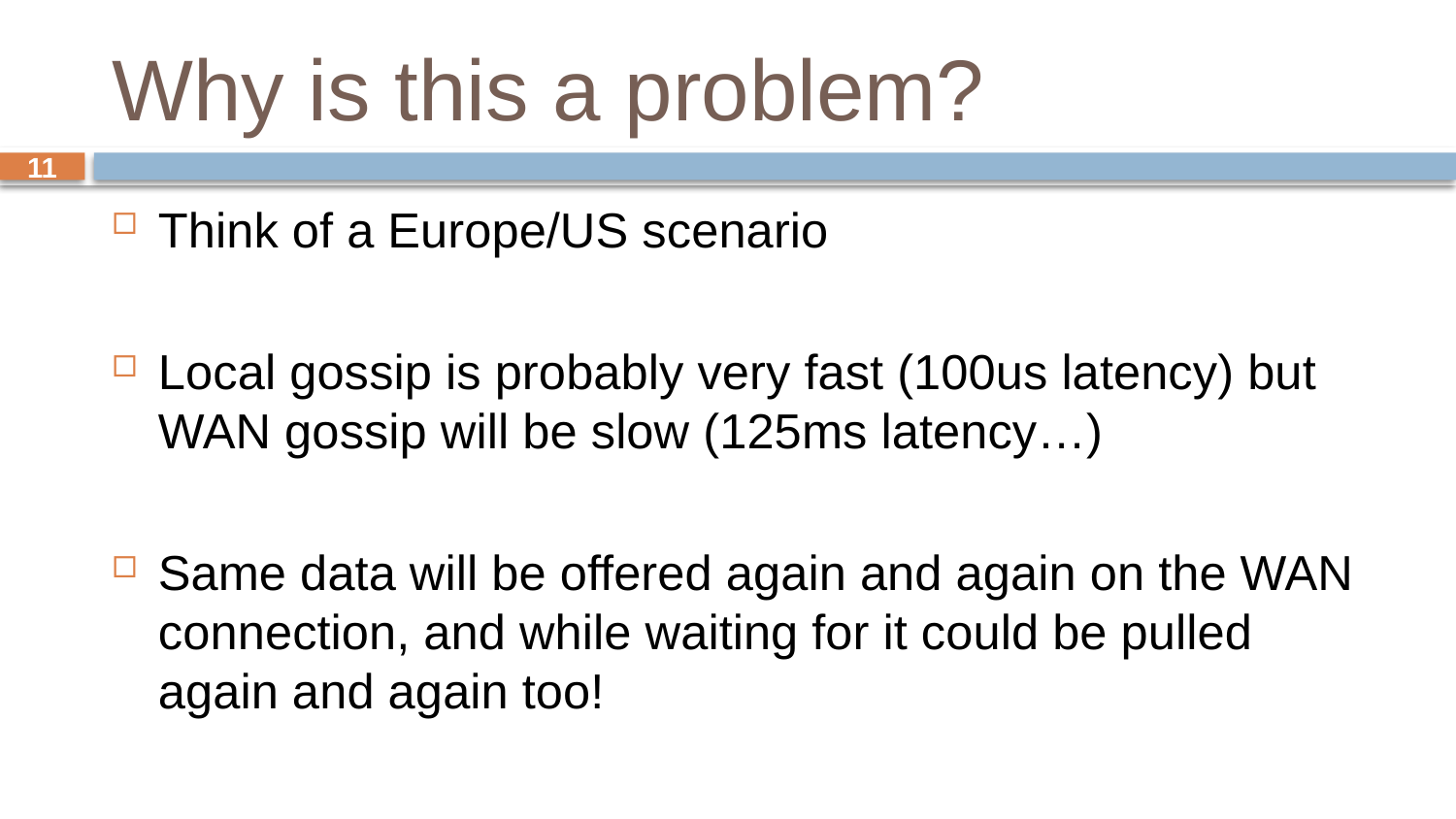

# Why is this a problem?
11
Think of a Europe/US scenario

Local gossip is probably very fast (100us latency) but WAN gossip will be slow (125ms latency…)

Same data will be offered again and again on the WAN connection, and while waiting for it could be pulled again and again too!